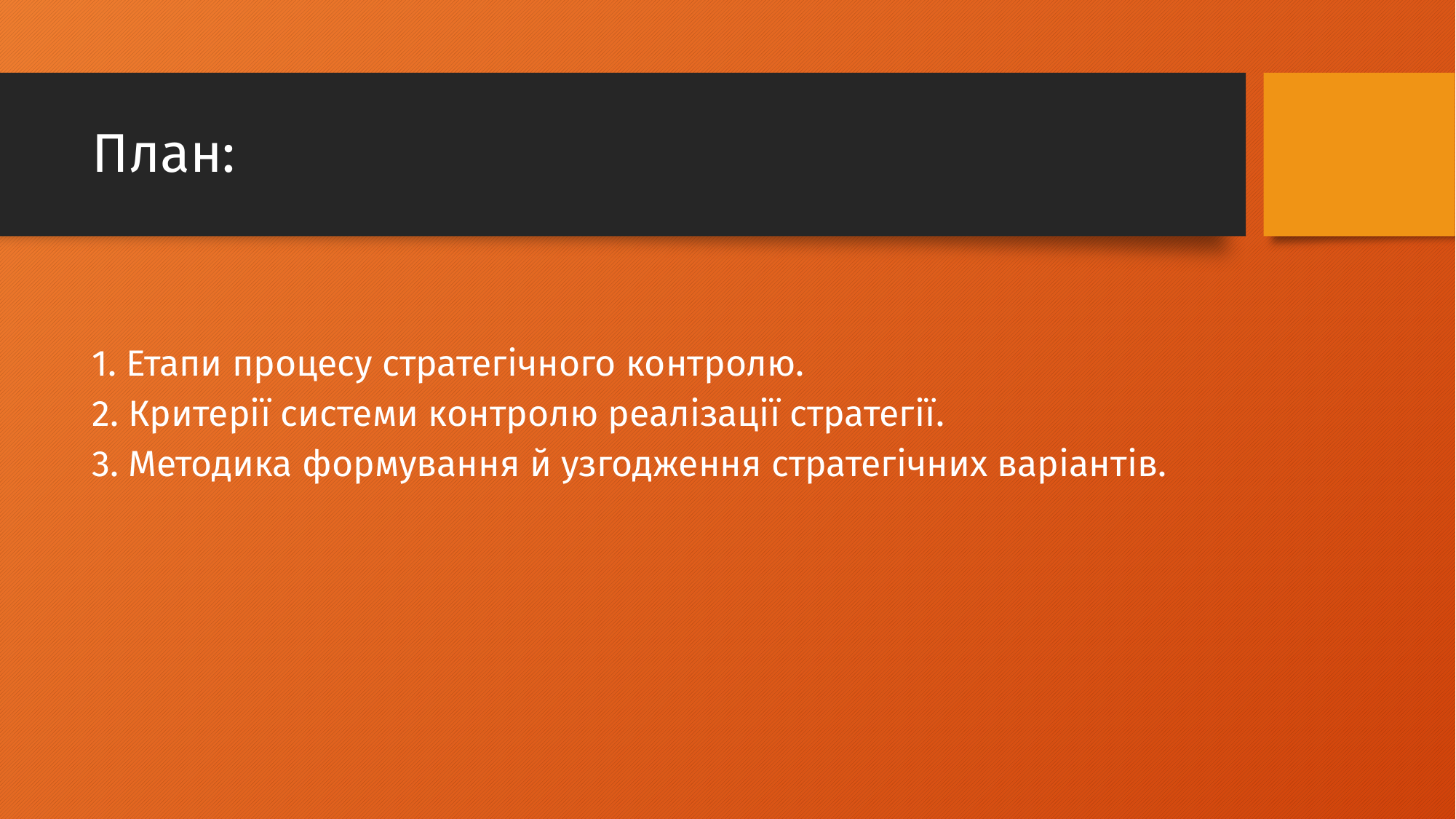

# План:
1. Етапи процесу стратегічного контролю.
2. Критерії системи контролю реалізації стратегії.
3. Методика формування й узгодження стратегічних варіантів.